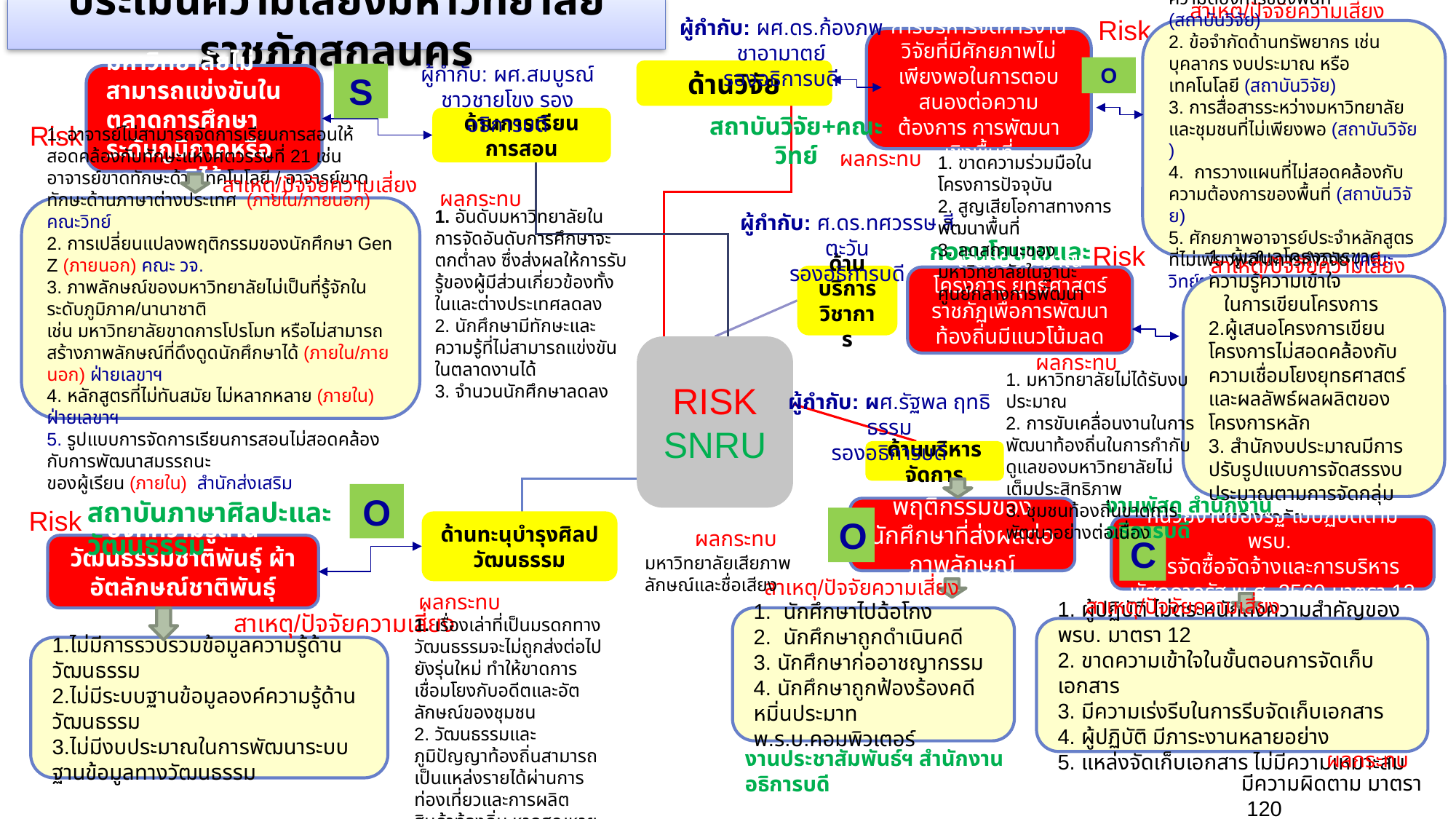

สาเหตุ/ปัจจัยความเสี่ยง
# ประเมินความเสี่ยงมหาวิทยาลัยราชภัฏสกลนคร
Risk
ผู้กำกับ: ผศ.ดร.ก้องภพ ชาอามาตย์
รองอธิการบดี
1. การขาดการเชื่อมโยงงานวิจัยกับความต้องการของพื้นที่  (สถาบันวิจัย)
2. ข้อจำกัดด้านทรัพยากร เช่น บุคลากร งบประมาณ หรือเทคโนโลยี (สถาบันวิจัย)
3. การสื่อสารระหว่างมหาวิทยาลัยและชุมชนที่ไม่เพียงพอ (สถาบันวิจัย)
4.  การวางแผนที่ไม่สอดคล้องกับความต้องการของพื้นที่ (สถาบันวิจัย)
5. ศักยภาพอาจารย์ประจำหลักสูตรที่ไม่เพียงพอในการทำวิจัย (คณะวิทย์ฯ)

การบริหารจัดการงานวิจัยที่มีศักยภาพไม่เพียงพอในการตอบสนองต่อความต้องการ การพัฒนาเชิงพื้นที่
ผู้กำกับ: ผศ.สมบูรณ์ ชาวชายโขง รองอธิการบดี
O
ด้านวิจัย

S
มหาวิทยาลัยไม่สามารถแข่งขันในตลาดการศึกษาระดับภูมิภาคหรือนานาชาติได้
สถาบันวิจัย+คณะวิทย์
ด้านการเรียนการสอน

Risk
ผลกระทบ
1. ขาดความร่วมมือในโครงการปัจจุบัน
2. สูญเสียโอกาสทางการพัฒนาพื้นที่
3. ลดสถานะของมหาวิทยาลัยในฐานะศูนย์กลางการพัฒนา
สาเหตุ/ปัจจัยความเสี่ยง

ผลกระทบ
1. อาจารย์ไม่สามารถจัดการเรียนการสอนให้สอดคล้องกับทักษะแห่งศตวรรษที่ 21 เช่น อาจารย์ขาดทักษะด้านเทคโนโลยี / อาจารย์ขาดทักษะด้านภาษาต่างประเทศ  (ภายใน/ภายนอก)  คณะวิทย์
2. การเปลี่ยนแปลงพฤติกรรมของนักศึกษา Gen Z (ภายนอก) คณะ วจ.
3. ภาพลักษณ์ของมหาวิทยาลัยไม่เป็นที่รู้จักในระดับภูมิภาค/นานาชาติ
เช่น มหาวิทยาลัยขาดการโปรโมท หรือไม่สามารถสร้างภาพลักษณ์ที่ดึงดูดนักศึกษาได้ (ภายใน/ภายนอก) ฝ่ายเลขาฯ
4. หลักสูตรที่ไม่ทันสมัย ไม่หลากหลาย (ภายใน) ฝ่ายเลขาฯ
5. รูปแบบการจัดการเรียนการสอนไม่สอดคล้องกับการพัฒนาสมรรถนะ
ของผู้เรียน (ภายใน)  สำนักส่งเสริม
1. อันดับมหาวิทยาลัยในการจัดอันดับการศึกษาจะตกต่ำลง ซึ่งส่งผลให้การรับรู้ของผู้มีส่วนเกี่ยวข้องทั้งในและต่างประเทศลดลง
2. นักศึกษามีทักษะและความรู้ที่ไม่สามารถแข่งขันในตลาดงานได้
3. จำนวนนักศึกษาลดลง
ผู้กำกับ: ศ.ดร.ทศวรรษ สีตะวัน
รองอธิการบดี
กองนโยบายและแผน
Risk
สาเหตุ/ปัจจัยความเสี่ยง
ด้านบริการวิชาการ
เงินงบประมาณโครงการ ยุทธศาสตร์ราชภัฏเพื่อการพัฒนาท้องถิ่นมีแนวโน้มลดลง
1. ผู้เสนอโครงการขาดความรู้ความเข้าใจ
   ในการเขียนโครงการ
2.ผู้เสนอโครงการเขียนโครงการไม่สอดคล้องกับความเชื่อมโยงยุทธศาสตร์และผลลัพธ์ผลผลิตของโครงการหลัก
3. สำนักงบประมาณมีการปรับรูปแบบการจัดสรรงบประมาณตามการจัดกลุ่ม
มหาวิทยาลัย
RISK
SNRU
ผลกระทบ
1. มหาวิทยาลัยไม่ได้รับงบประมาณ
2. การขับเคลื่อนงานในการพัฒนาท้องถิ่นในการกำกับดูแลของมหาวิทยาลัยไม่เต็มประสิทธิภาพ
3. ชุมชนท้องถิ่นขาดการพัฒนาอย่างต่อเนื่อง
ผู้กำกับ: ผศ.รัฐพล ฤทธิธรรม
รองอธิการบดี
ด้านบริหารจัดการ

ด้านทะนุบำรุงศิลปวัฒนธรรม

O
งานพัสดุ สำนักงานอธิการบดี
สถาบันภาษาศิลปะและวัฒนธรรม
Risk
พฤติกรรมของนักศึกษาที่ส่งผลต่อภาพลักษณ์
O
หน่วยงานของรัฐ ไม่ปฏิบัติตาม พรบ.
การจัดซื้อจัดจ้างและการบริหาร
พัสดุภาครัฐ พ.ศ. 2560 มาตรา 12
ผลกระทบ
C
องค์ความรู้ด้านวัฒนธรรมชาติพันธุ์ ผ้าอัตลักษณ์ชาติพันธุ์ สูญหาย
มหาวิทยาลัยเสียภาพลักษณ์และชื่อเสียง
สาเหตุ/ปัจจัยความเสี่ยง

ผลกระทบ
สาเหตุ/ปัจจัยความเสี่ยง

สาเหตุ/ปัจจัยความเสี่ยง

1.  นักศึกษาไปฉ้อโกง
2.  นักศึกษาถูกดำเนินคดี
3. นักศึกษาก่ออาชญากรรม
4. นักศึกษาถูกฟ้องร้องคดีหมิ่นประมาท พ.ร.บ.คอมพิวเตอร์
1. เรื่องเล่าที่เป็นมรดกทางวัฒนธรรมจะไม่ถูกส่งต่อไปยังรุ่นใหม่ ทำให้ขาดการเชื่อมโยงกับอดีตและอัตลักษณ์ของชุมชน
2. วัฒนธรรมและภูมิปัญญาท้องถิ่นสามารถเป็นแหล่งรายได้ผ่านการท่องเที่ยวและการผลิตสินค้าท้องถิ่น หากสูญหาย โอกาสเหล่านี้ก็จะหายไปด้วย
1. ผู้ปฏิบัติ ไม่ตระหนักถึงความสำคัญของ พรบ. มาตรา 12
2. ขาดความเข้าใจในขั้นตอนการจัดเก็บเอกสาร
3. มีความเร่งรีบในการรีบจัดเก็บเอกสาร
4. ผู้ปฏิบัติ มีภาระงานหลายอย่าง
5. แหล่งจัดเก็บเอกสาร ไม่มีความเหมาะสม
1.ไม่มีการรวบรวมข้อมูลความรู้ด้านวัฒนธรรม
2.ไม่มีระบบฐานข้อมูลองค์ความรู้ด้านวัฒนธรรม
3.ไม่มีงบประมาณในการพัฒนาระบบฐานข้อมูลทางวัฒนธรรม
งานประชาสัมพันธ์ฯ สำนักงานอธิการบดี
ผลกระทบ
มีความผิดตาม มาตรา 120